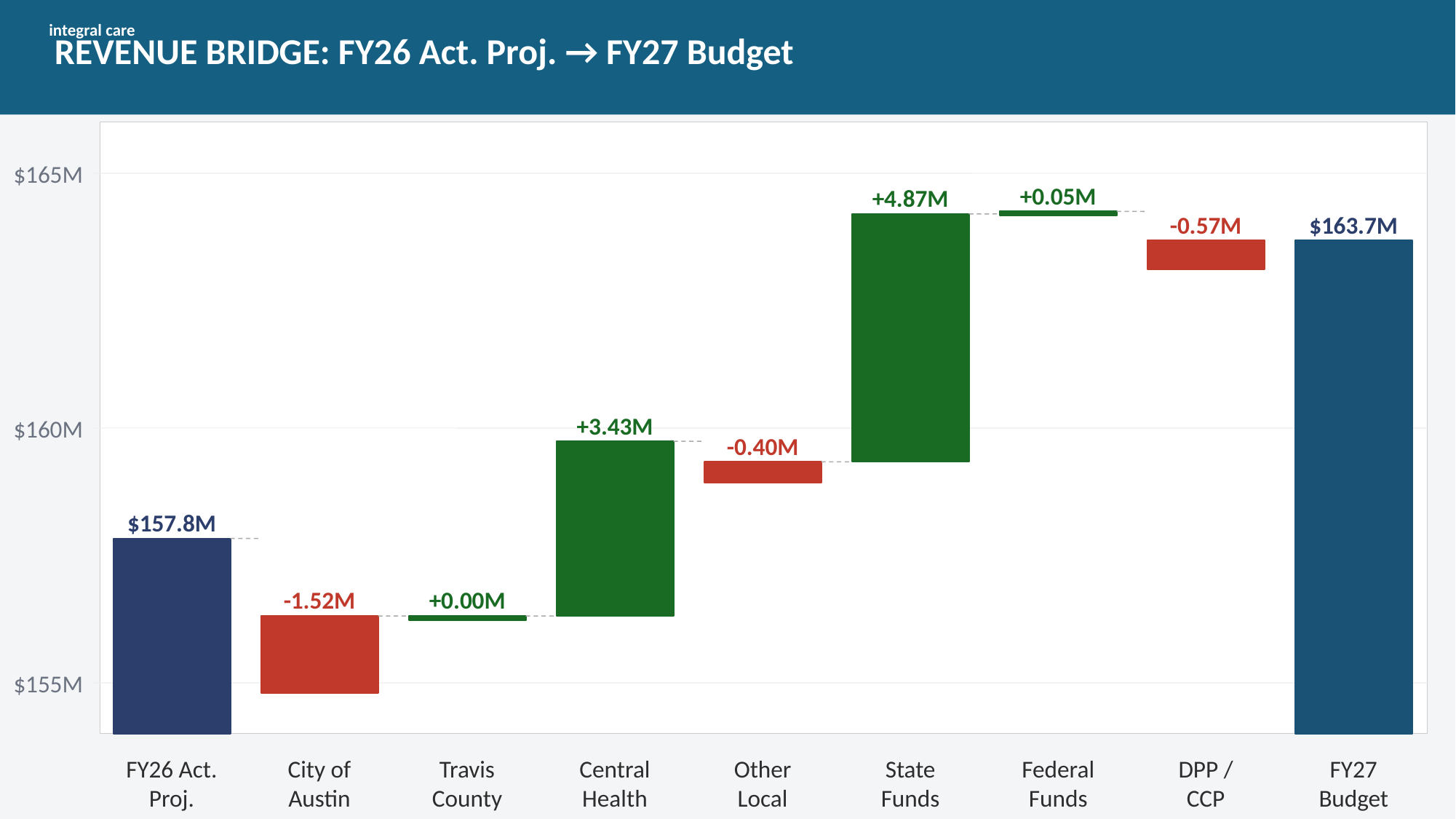

integral care
REVENUE BRIDGE: FY26 Act. Proj. → FY27 Budget

$165M

+0.05M
+4.87M
-0.57M
$163.7M

+3.43M
$160M

-0.40M

$157.8M

-1.52M
+0.00M

$155M

FY26 Act. Proj.
City of
Austin
Travis
County
Central
Health
Other
Local
State
Funds
Federal
Funds
DPP /
CCP
FY27
Budget